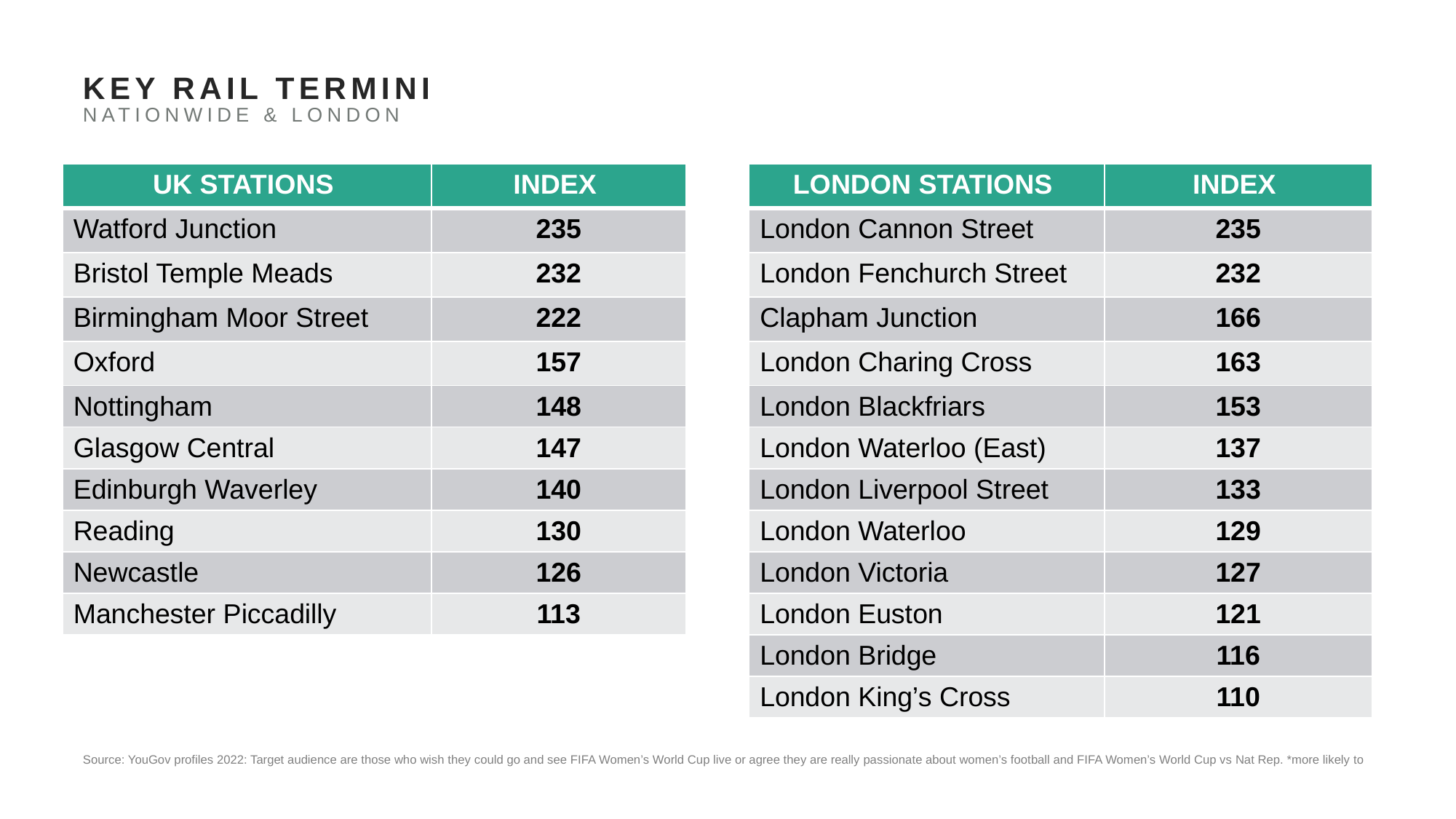

# KEY RAIL TERMINI NATIONWIDE & LONDON
| UK STATIONS | INDEX |
| --- | --- |
| Watford Junction | 235 |
| Bristol Temple Meads | 232 |
| Birmingham Moor Street | 222 |
| Oxford | 157 |
| Nottingham | 148 |
| Glasgow Central | 147 |
| Edinburgh Waverley | 140 |
| Reading | 130 |
| Newcastle | 126 |
| Manchester Piccadilly | 113 |
| LONDON STATIONS | INDEX |
| --- | --- |
| London Cannon Street | 235 |
| London Fenchurch Street | 232 |
| Clapham Junction | 166 |
| London Charing Cross | 163 |
| London Blackfriars | 153 |
| London Waterloo (East) | 137 |
| London Liverpool Street | 133 |
| London Waterloo | 129 |
| London Victoria | 127 |
| London Euston | 121 |
| London Bridge | 116 |
| London King’s Cross | 110 |
Source: YouGov profiles 2022: Target audience are those who wish they could go and see FIFA Women’s World Cup live or agree they are really passionate about women’s football and FIFA Women’s World Cup vs Nat Rep. *more likely to